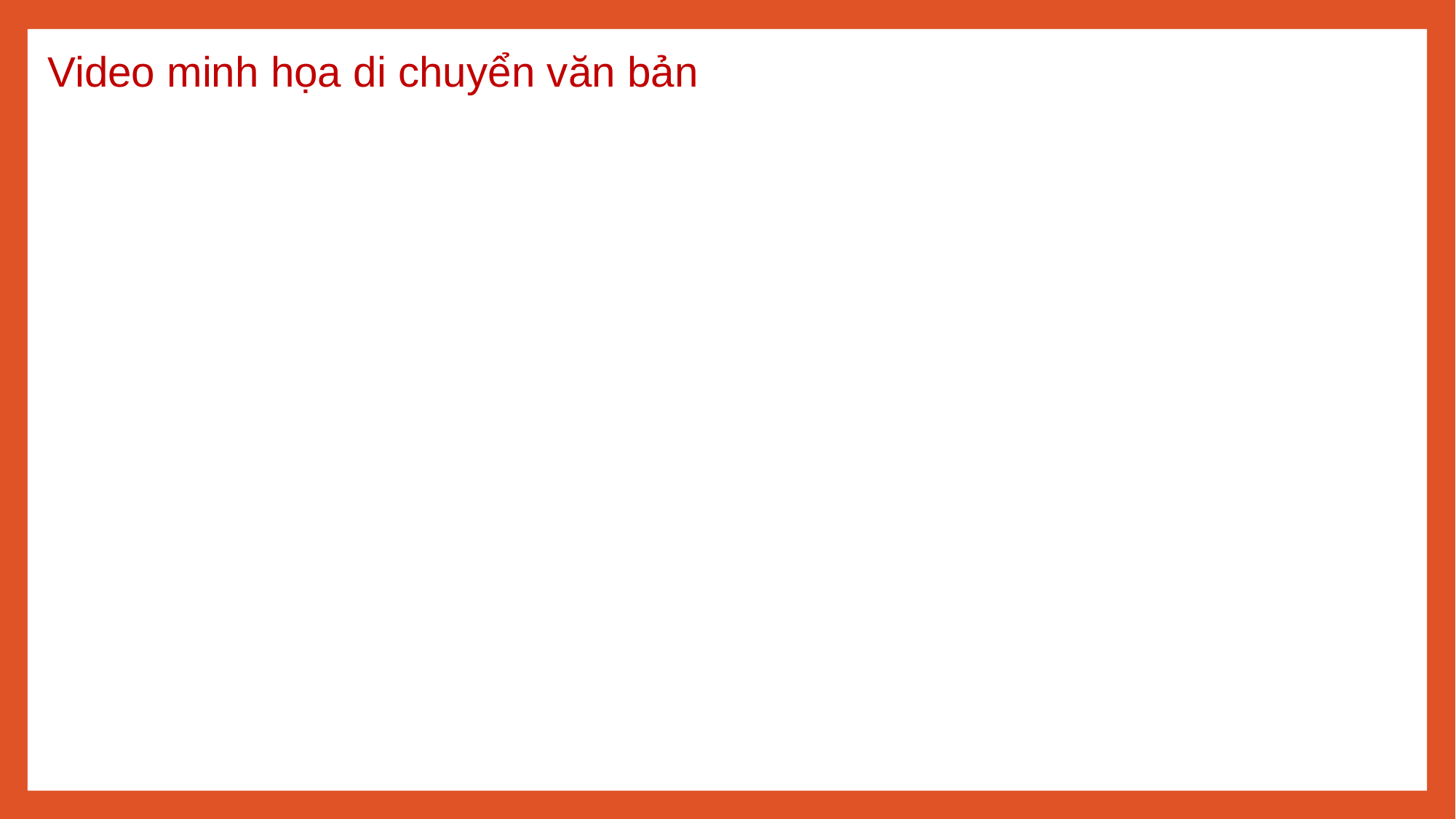

# Video minh họa di chuyển văn bản